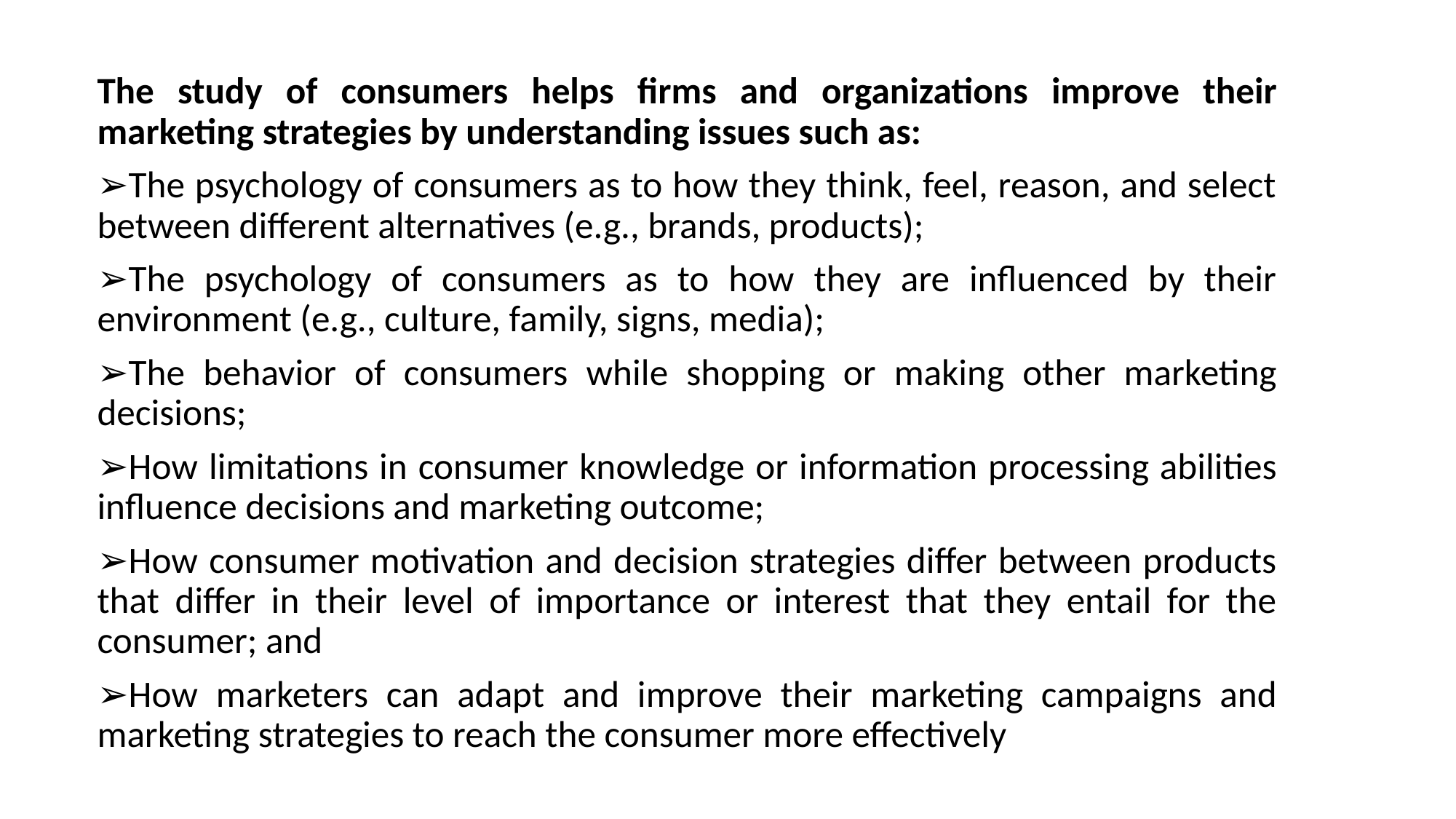

The study of consumers helps firms and organizations improve their marketing strategies by understanding issues such as:
➢The psychology of consumers as to how they think, feel, reason, and select between different alternatives (e.g., brands, products);
➢The psychology of consumers as to how they are influenced by their environment (e.g., culture, family, signs, media);
➢The behavior of consumers while shopping or making other marketing decisions;
➢How limitations in consumer knowledge or information processing abilities influence decisions and marketing outcome;
➢How consumer motivation and decision strategies differ between products that differ in their level of importance or interest that they entail for the consumer; and
➢How marketers can adapt and improve their marketing campaigns and marketing strategies to reach the consumer more effectively